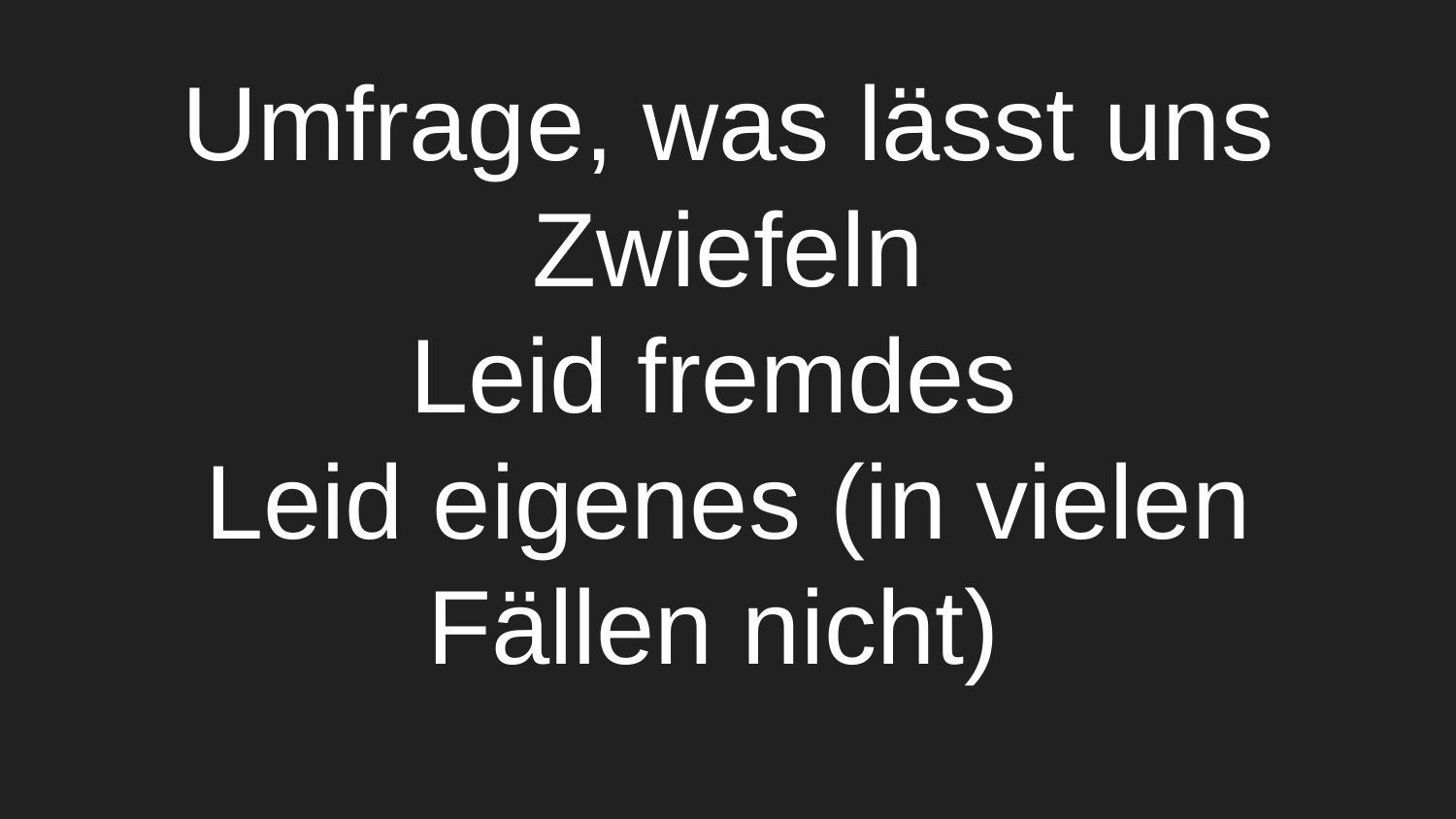

# Umfrage, was lässt uns Zwiefeln
Leid fremdes
Leid eigenes (in vielen Fällen nicht)